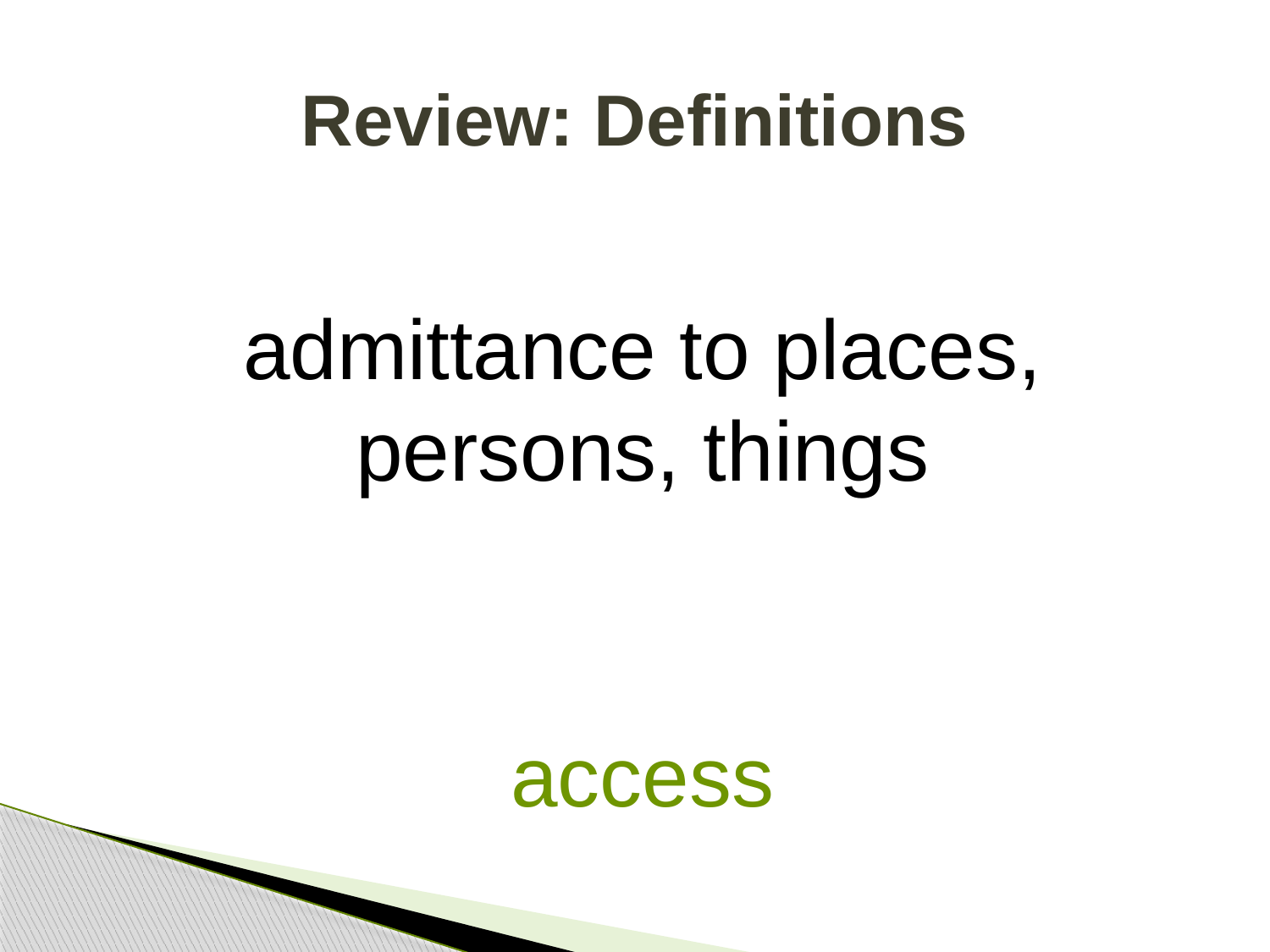

# Review: Definitions

admittance to places, persons, things

access